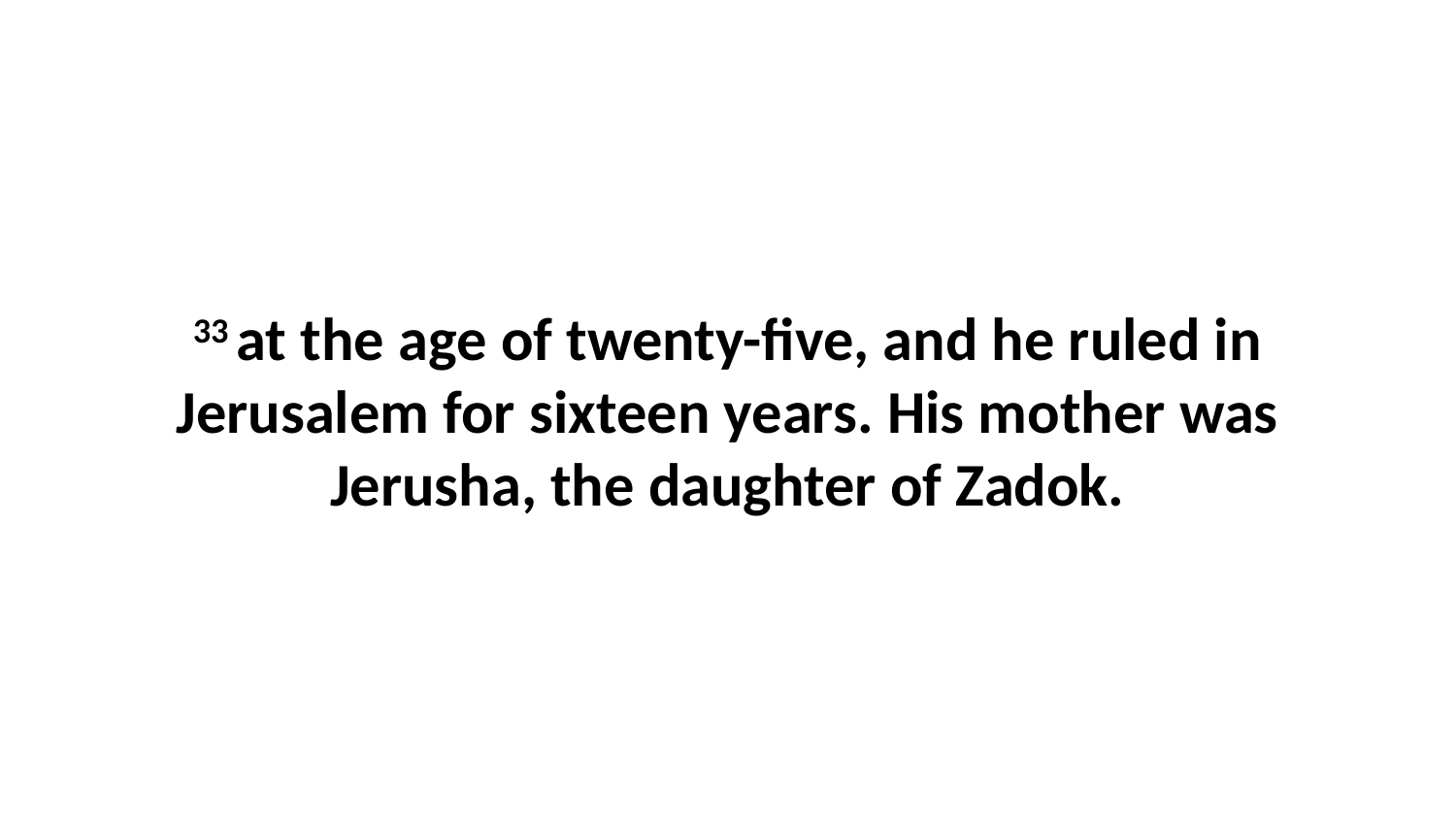

33 at the age of twenty-five, and he ruled in Jerusalem for sixteen years. His mother was Jerusha, the daughter of Zadok.